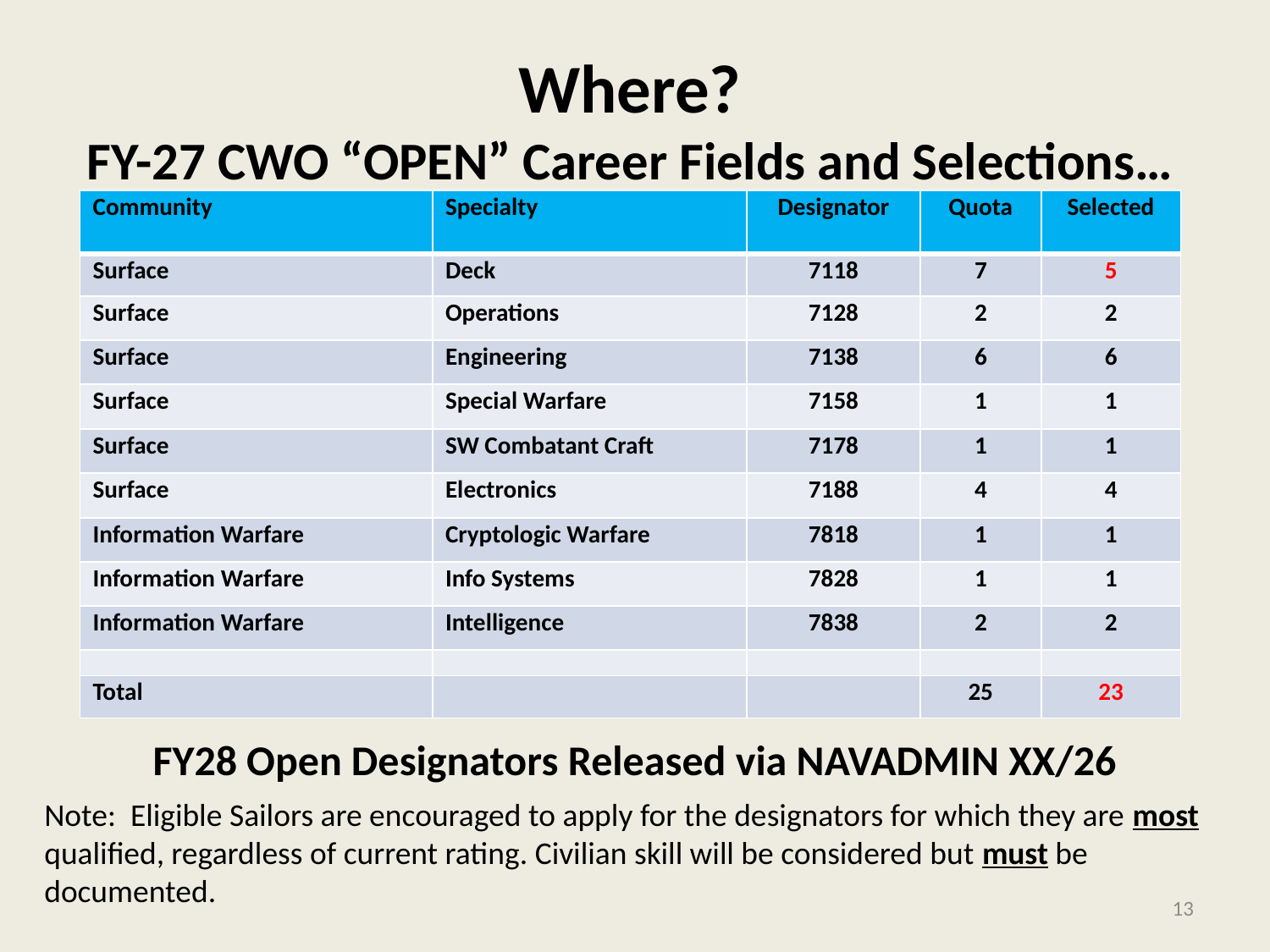

# Where? FY-27 CWO “OPEN” Career Fields and Selections…
| Community | Specialty | Designator | Quota | Selected |
| --- | --- | --- | --- | --- |
| Surface | Deck | 7118 | 7 | 5 |
| Surface | Operations | 7128 | 2 | 2 |
| Surface | Engineering | 7138 | 6 | 6 |
| Surface | Special Warfare | 7158 | 1 | 1 |
| Surface | SW Combatant Craft | 7178 | 1 | 1 |
| Surface | Electronics | 7188 | 4 | 4 |
| Information Warfare | Cryptologic Warfare | 7818 | 1 | 1 |
| Information Warfare | Info Systems | 7828 | 1 | 1 |
| Information Warfare | Intelligence | 7838 | 2 | 2 |
|  |  |  |  |  |
| Total |  |  | 25 | 23 |
FY28 Open Designators Released via NAVADMIN XX/26
Note:  Eligible Sailors are encouraged to apply for the designators for which they are most qualified, regardless of current rating. Civilian skill will be considered but must be documented.
13